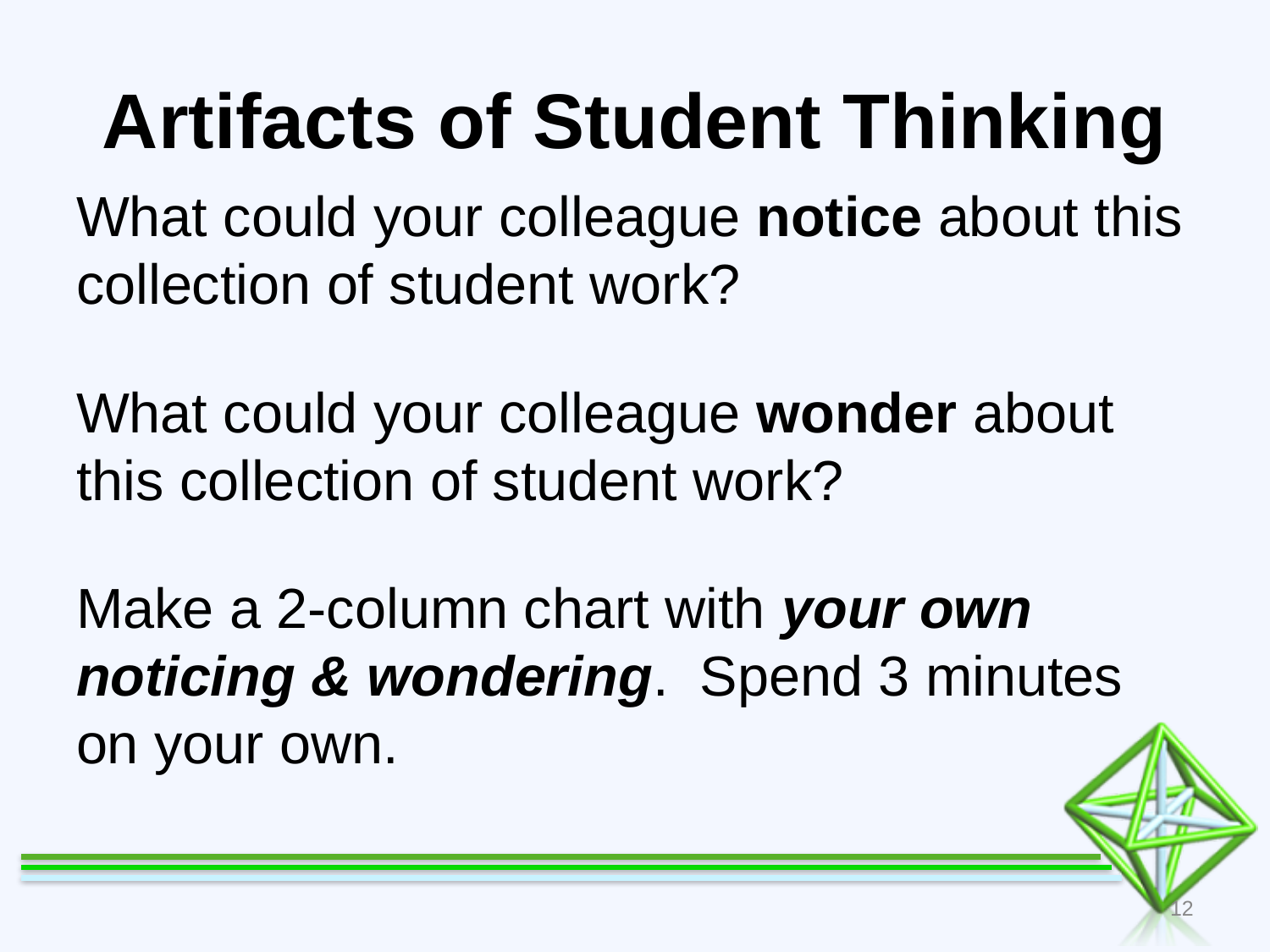

# Artifacts of Student Thinking
What could your colleague notice about this collection of student work?

What could your colleague wonder about this collection of student work?

Make a 2-column chart with your own noticing & wondering.  Spend 3 minutes on your own.

12